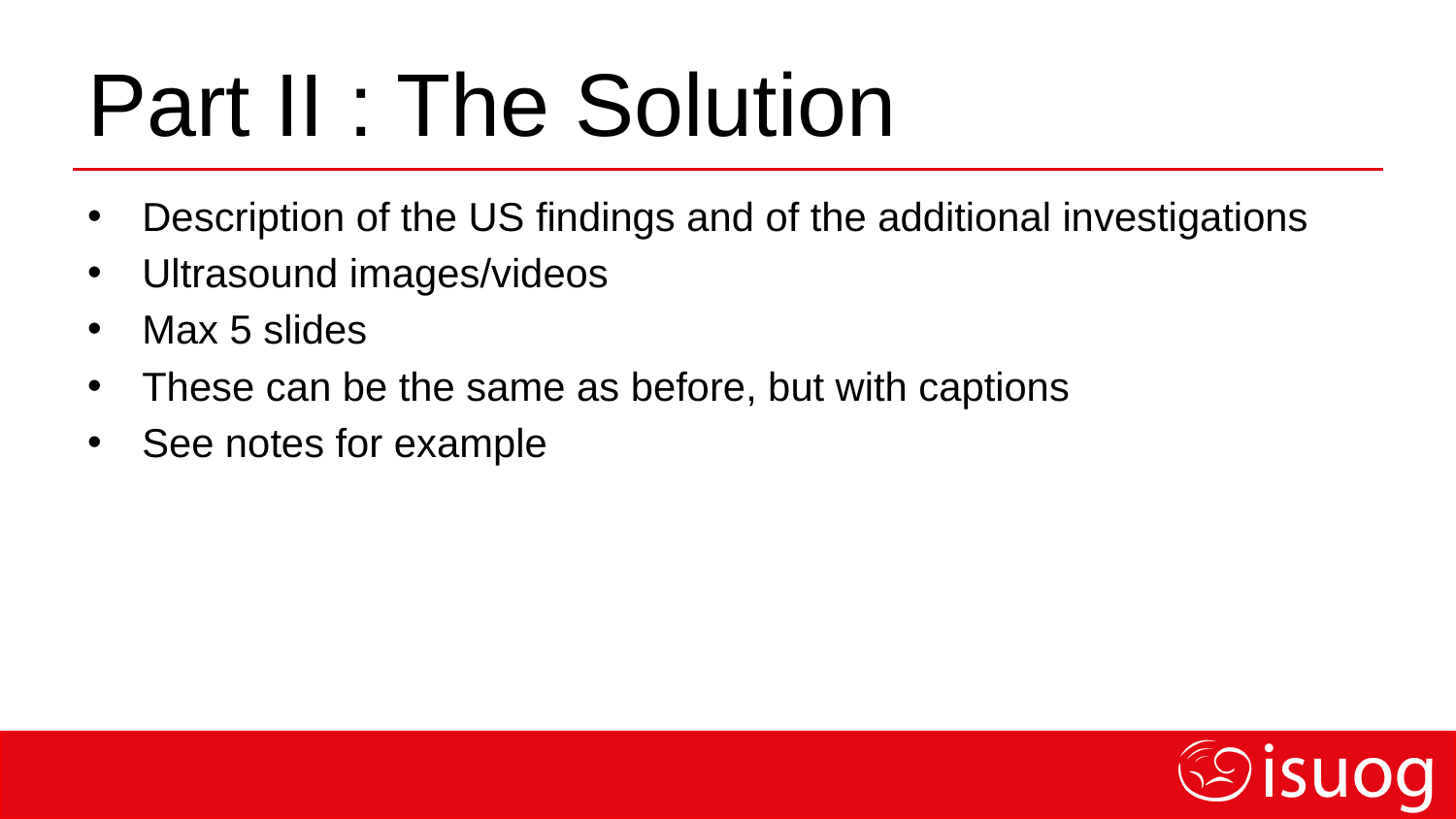

# Part II : The Solution
Description of the US findings and of the additional investigations
Ultrasound images/videos
Max 5 slides
These can be the same as before, but with captions
See notes for example